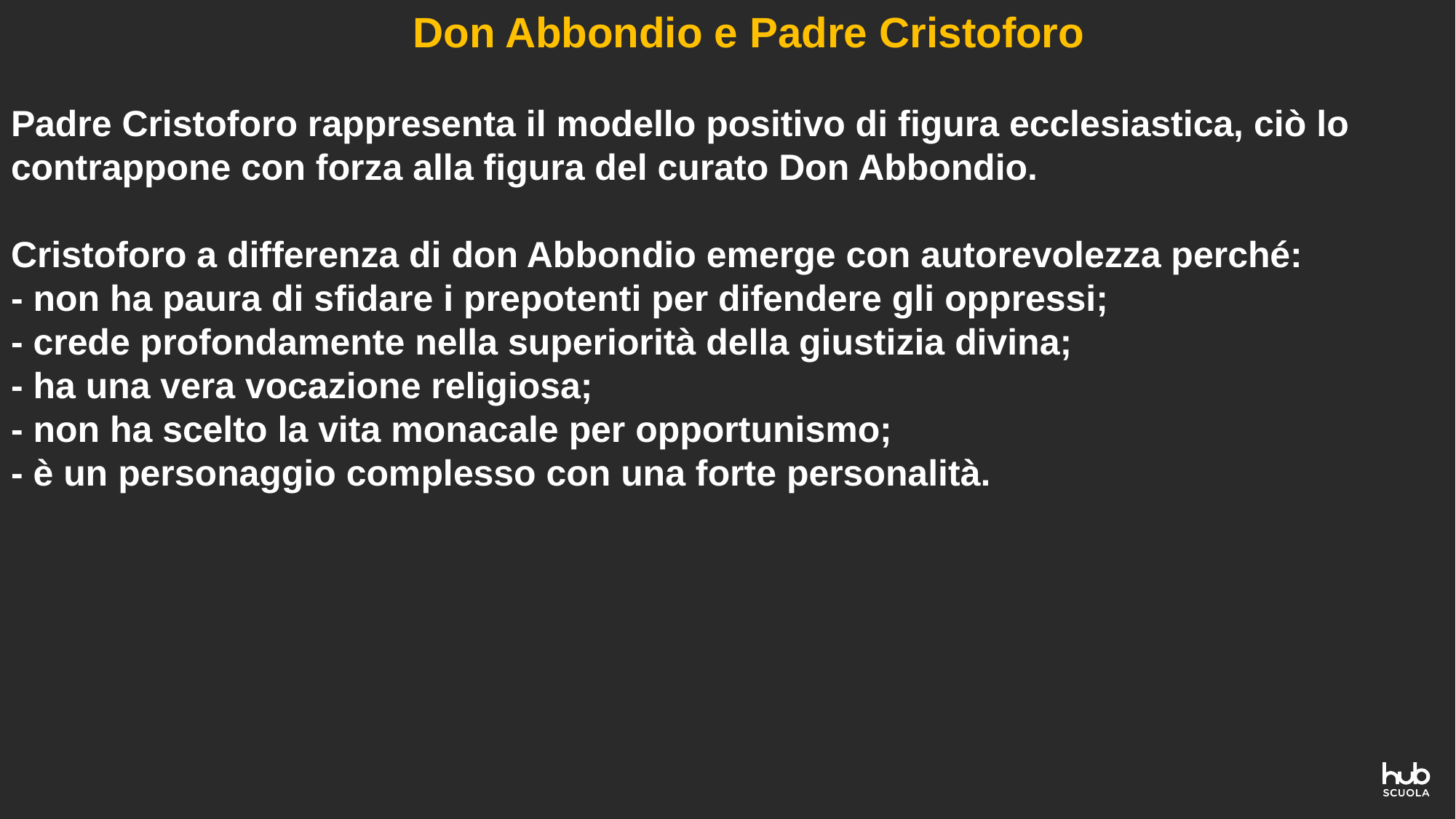

# Don Abbondio e Padre Cristoforo Padre Cristoforo rappresenta il modello positivo di figura ecclesiastica, ciò lo contrappone con forza alla figura del curato Don Abbondio. Cristoforo a differenza di don Abbondio emerge con autorevolezza perché: - non ha paura di sfidare i prepotenti per difendere gli oppressi; - crede profondamente nella superiorità della giustizia divina; - ha una vera vocazione religiosa; - non ha scelto la vita monacale per opportunismo; - è un personaggio complesso con una forte personalità.